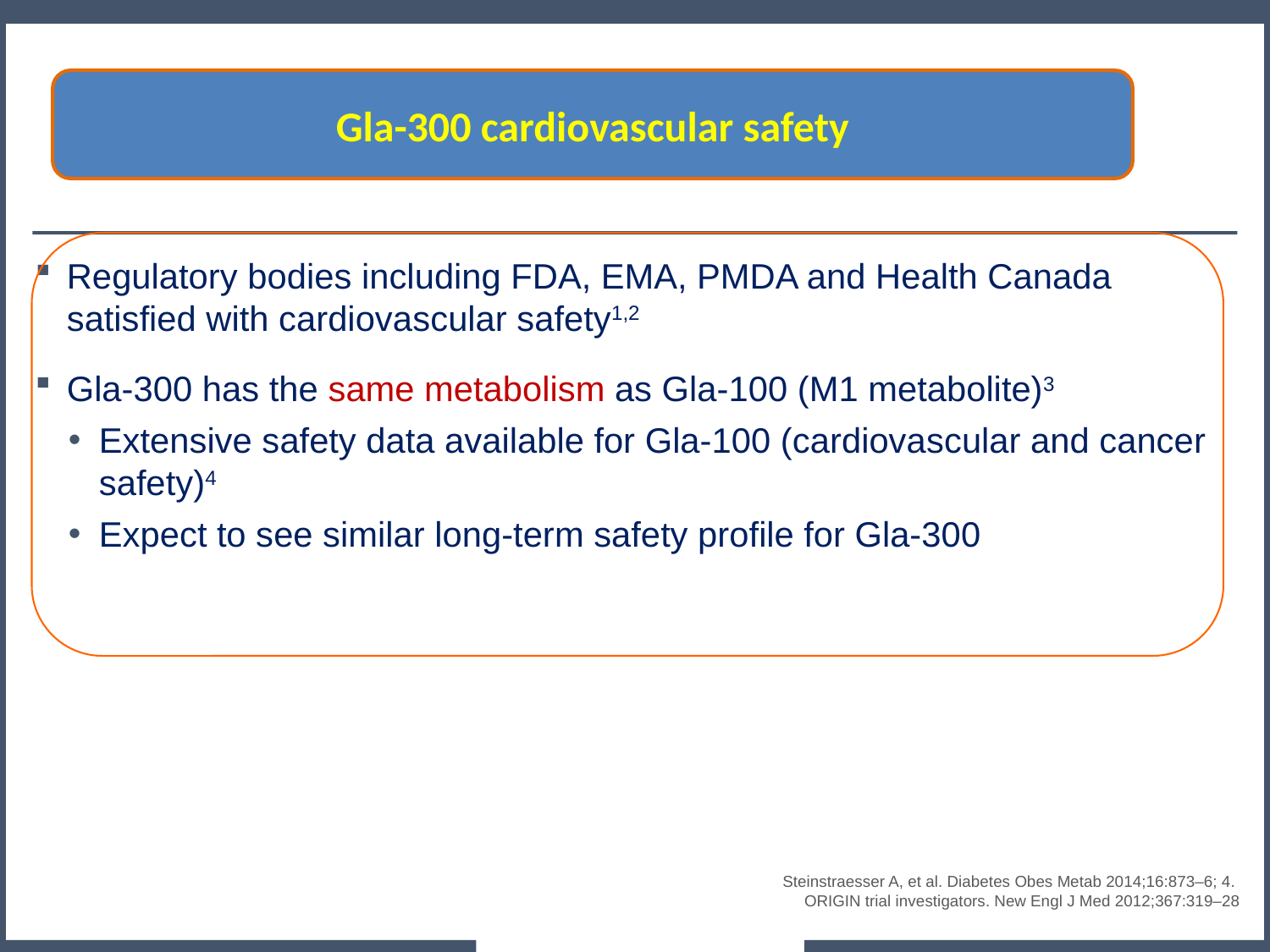

Gla-300 cardiovascular safety

Regulatory bodies including FDA, EMA, PMDA and Health Canada satisfied with cardiovascular safety1,2
Gla-300 has the same metabolism as Gla-100 (M1 metabolite)3
Extensive safety data available for Gla-100 (cardiovascular and cancer safety)4
Expect to see similar long-term safety profile for Gla-300

Steinstraesser A, et al. Diabetes Obes Metab 2014;16:873–6; 4.
ORIGIN trial investigators. New Engl J Med 2012;367:319–28